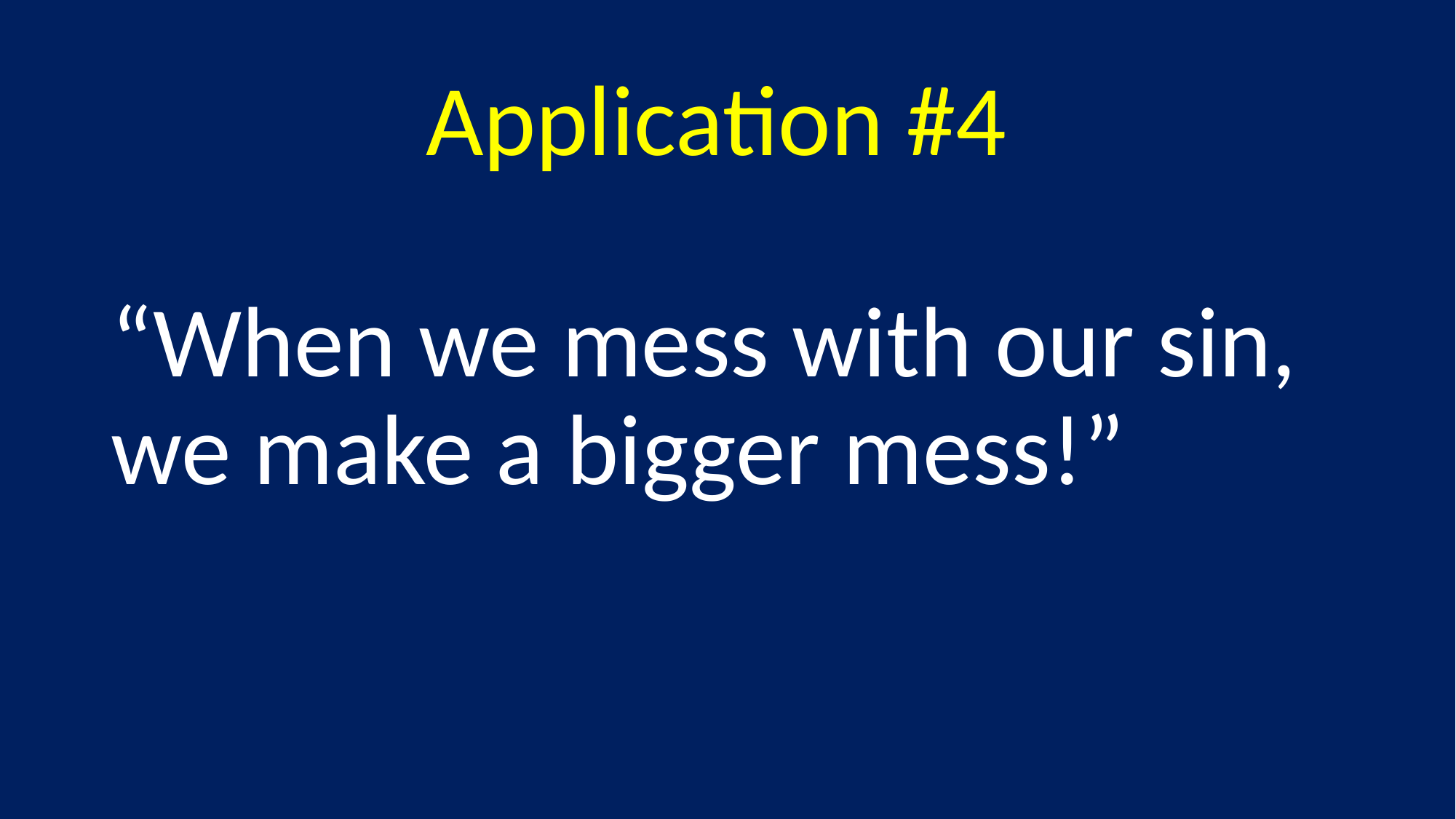

# Application #4
“When we mess with our sin, we make a bigger mess!”